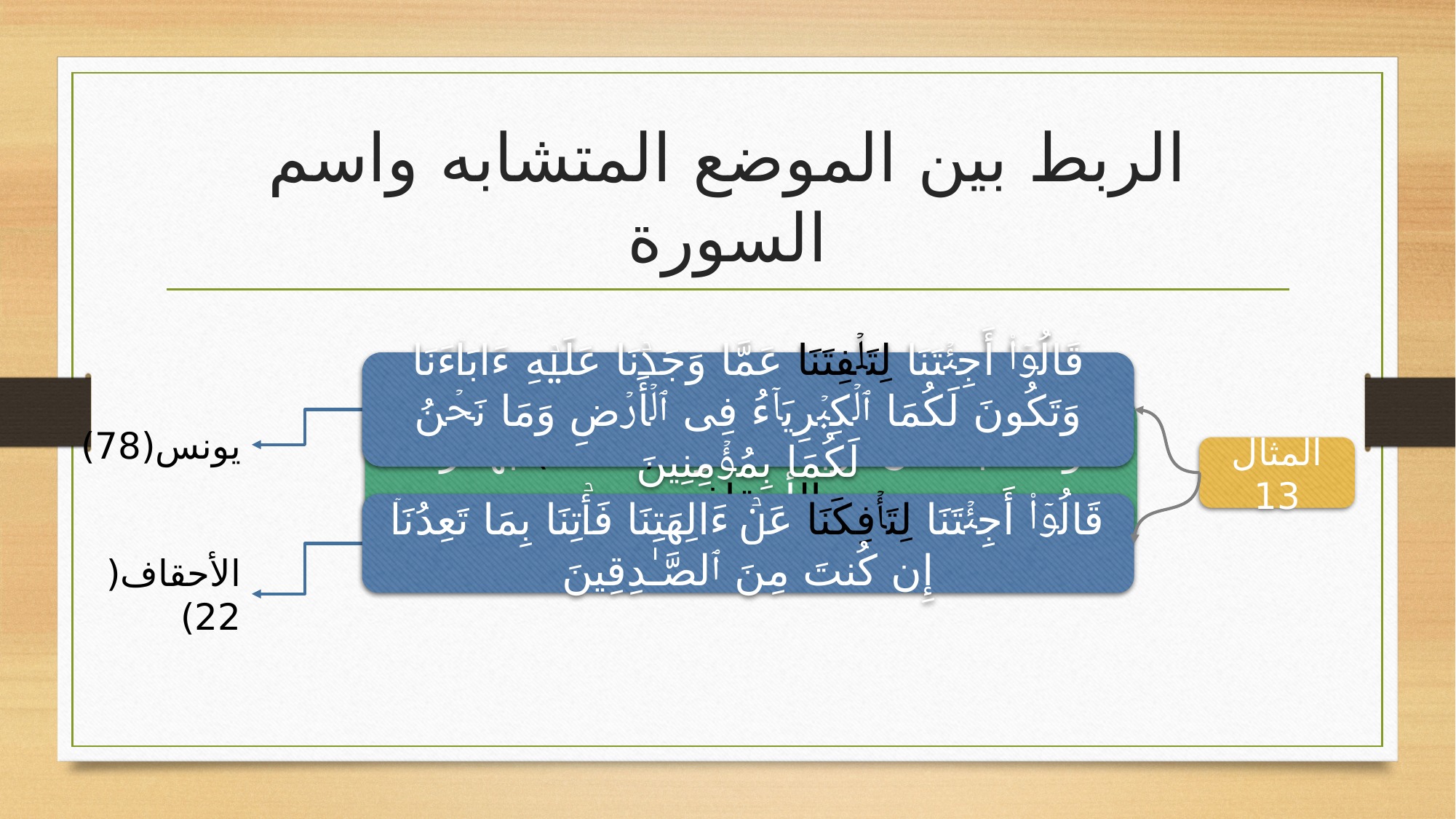

# الربط بين الموضع المتشابه واسم السورة
قَالُوۤا۟ أَجِئۡتَنَا لِتَلۡفِتَنَا عَمَّا وَجَدۡنَا عَلَیۡهِ ءَابَاۤءَنَا وَتَكُونَ لَكُمَا ٱلۡكِبۡرِیَاۤءُ فِی ٱلۡأَرۡضِ وَمَا نَحۡنُ لَكُمَا بِمُؤۡمِنِینَ
قَالُوۤا۟ أَجِئۡتَنَا لِتَأۡفِكَنَا عَنۡ ءَالِهَتِنَا فَأۡتِنَا بِمَا تَعِدُنَاۤ إِن كُنتَ مِنَ ٱلصَّـٰدِقِینَ
المثال 13
والضابط أن تربط همزة (تأفكنا) بهمزة الأحقاف
يونس(78)
الأحقاف(22)